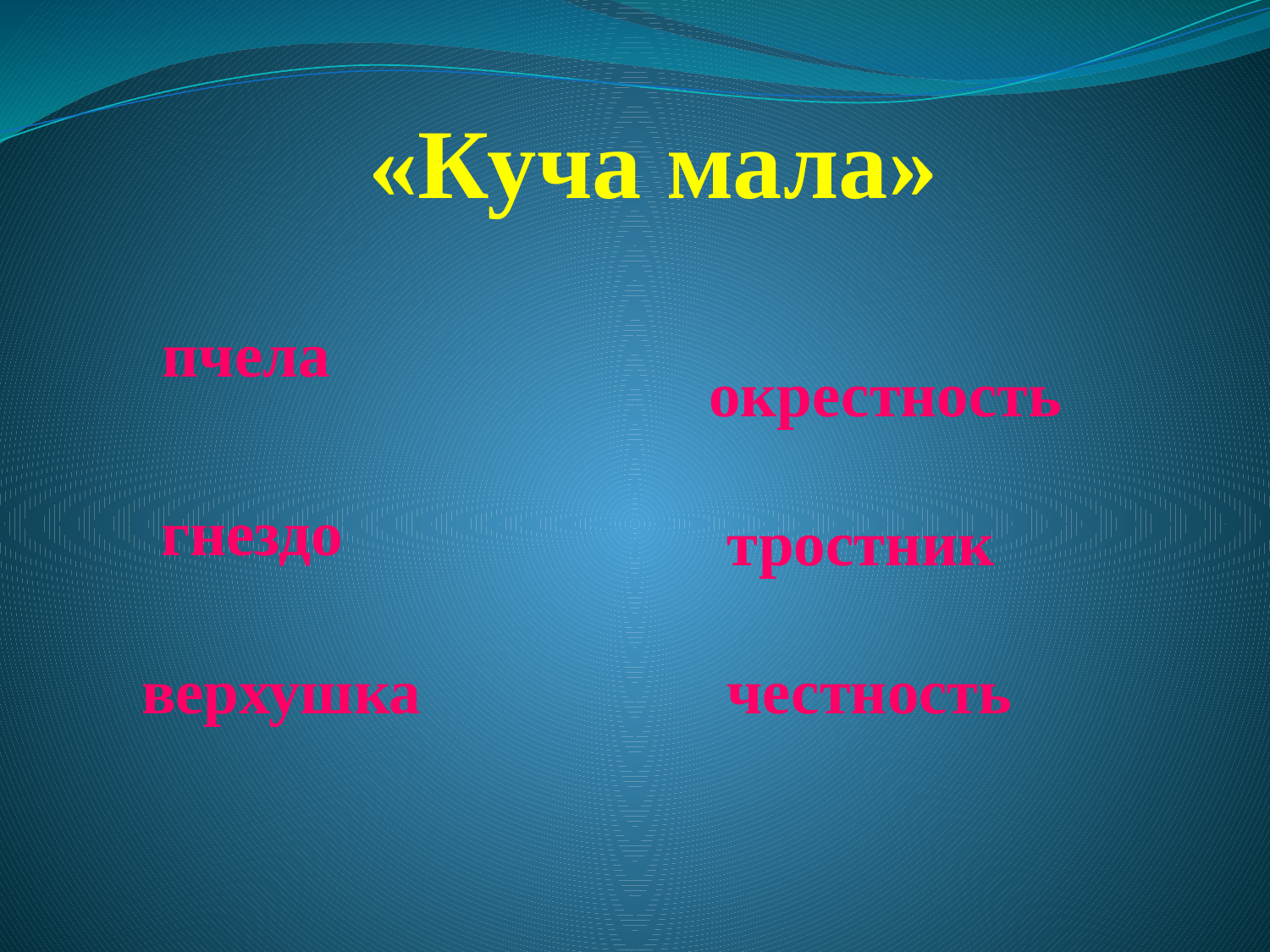

# «Куча мала»
пчела
окрестность
гнездо
тростник
верхушка
честность